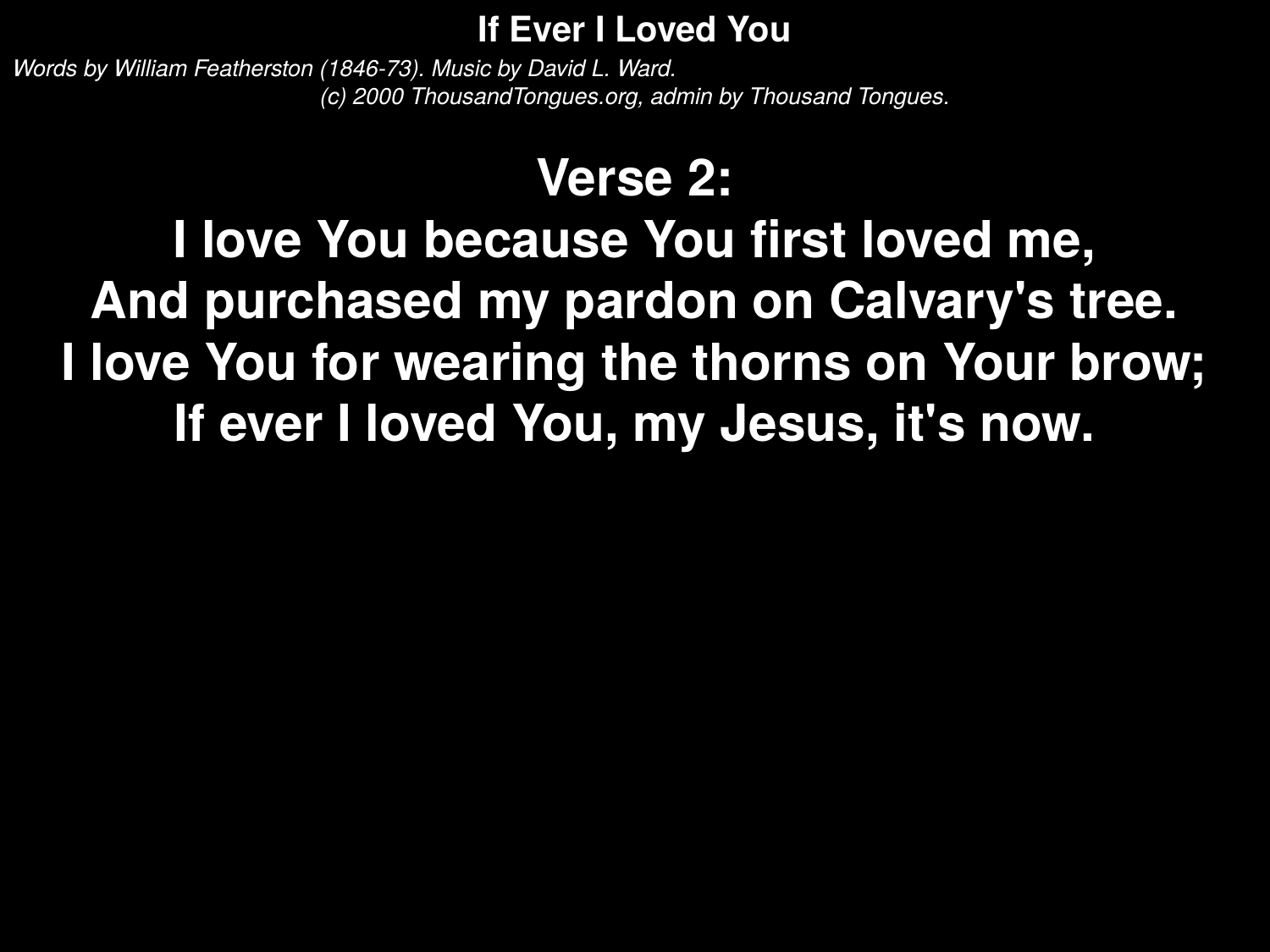

If Ever I Loved You
Words by William Featherston (1846-73). Music by David L. Ward.
(c) 2000 ThousandTongues.org, admin by Thousand Tongues.
Verse 2:
I love You because You first loved me,
And purchased my pardon on Calvary's tree.
I love You for wearing the thorns on Your brow;
If ever I loved You, my Jesus, it's now.